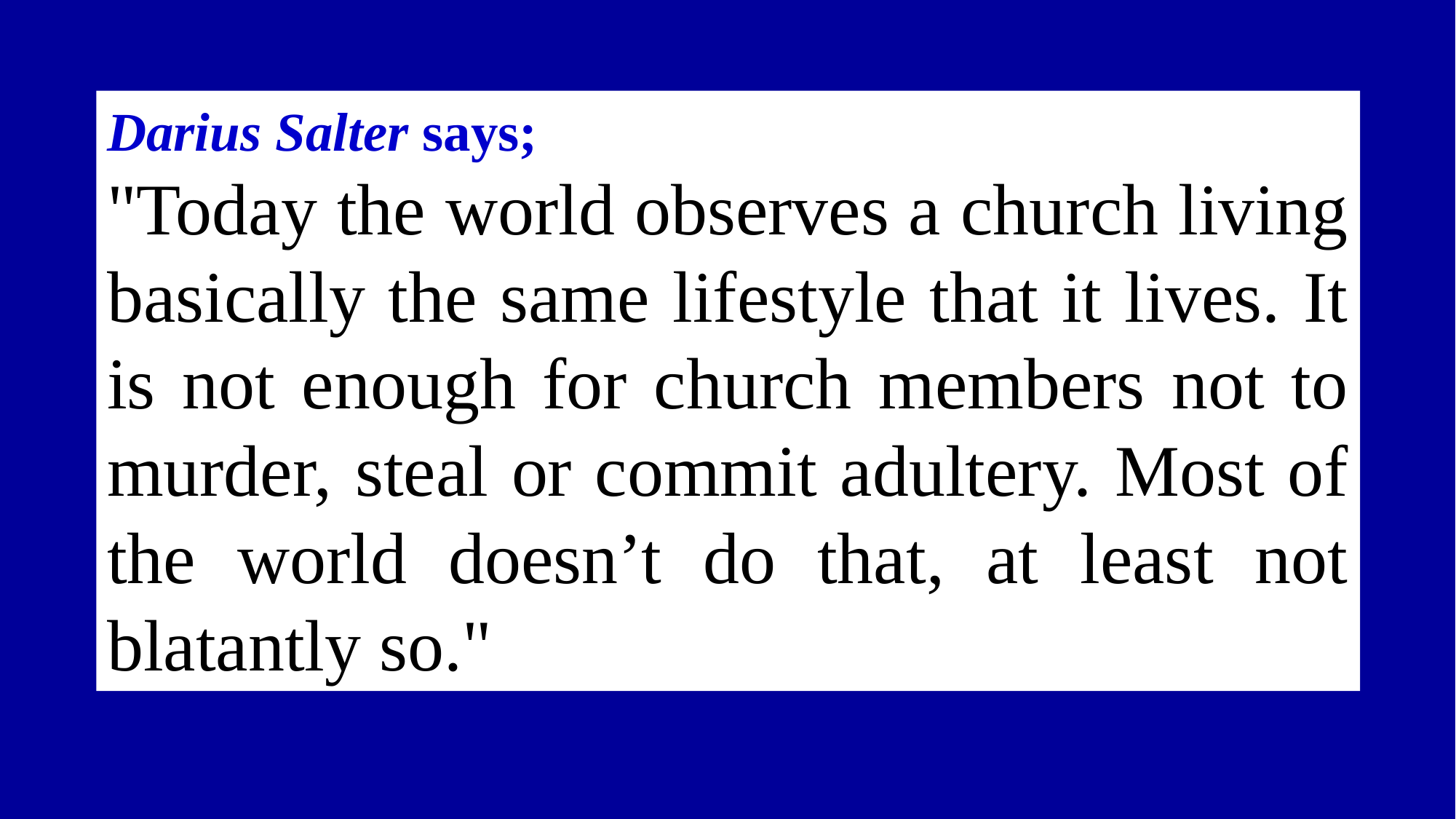

Darius Salter says;
"Today the world observes a church living basically the same lifestyle that it lives. It is not enough for church members not to murder, steal or commit adultery. Most of the world doesn’t do that, at least not blatantly so."